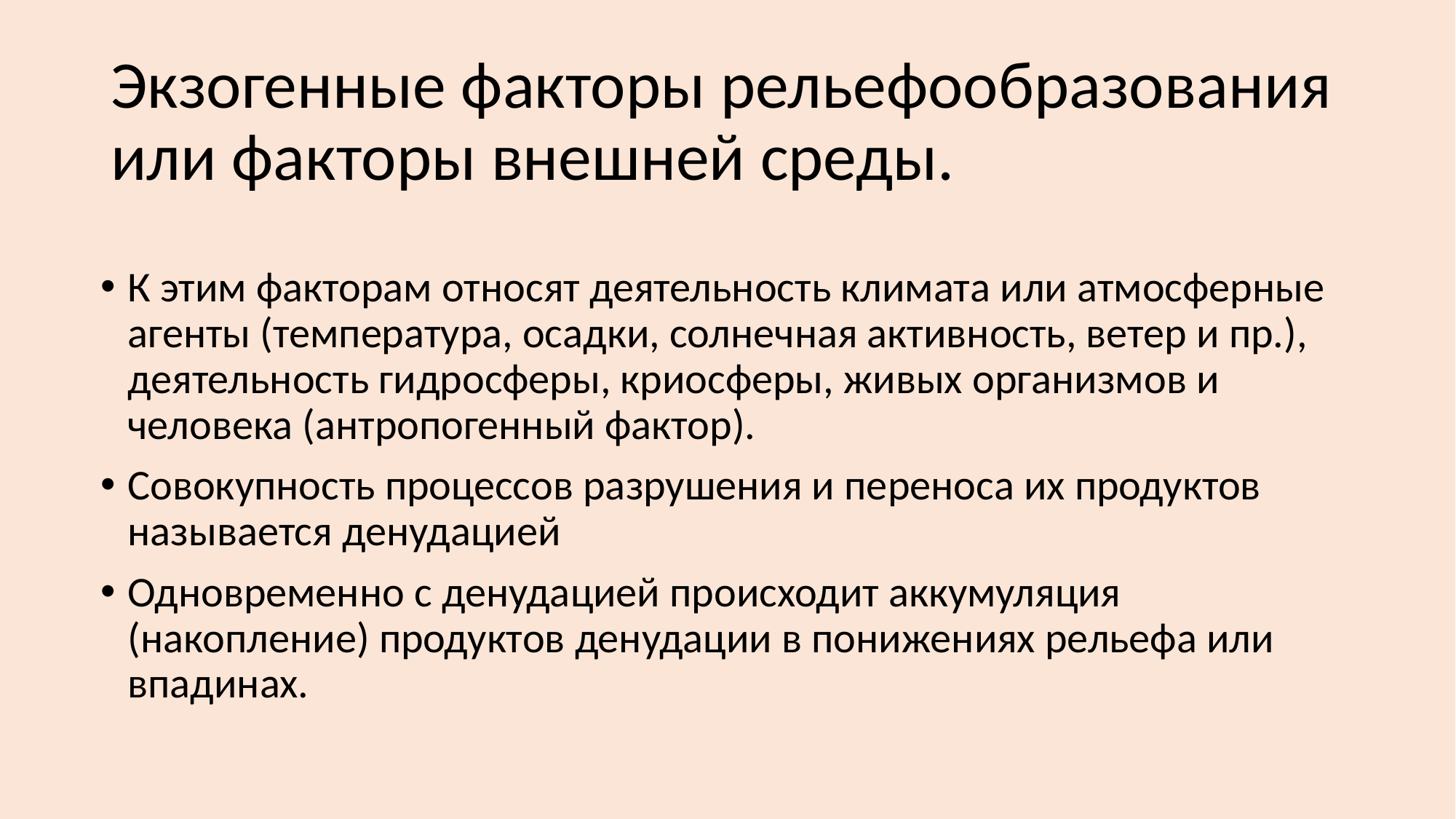

# Экзогенные факторы рельефообразования или факторы внешней среды.
К этим факторам относят деятельность климата или атмосферные агенты (температура, осадки, солнечная активность, ветер и пр.), деятельность гидросферы, криосферы, живых организмов и человека (антропогенный фактор).
Совокупность процессов разрушения и переноса их продуктов называется денудацией
Одновременно с денудацией происходит аккумуляция (накопление) продуктов денудации в понижениях рельефа или впадинах.